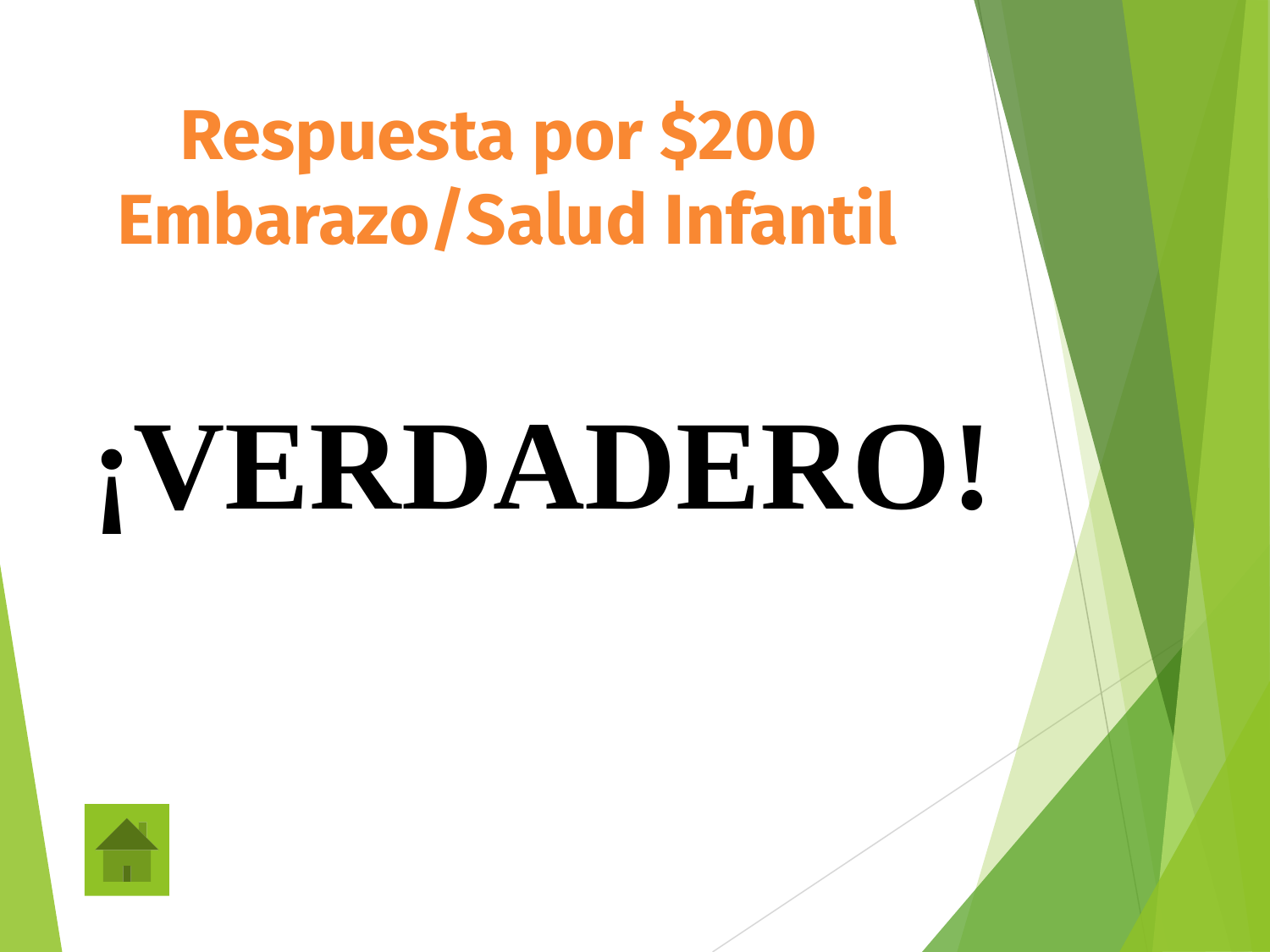

# Respuesta por $200 Embarazo/Salud Infantil
¡VERDADERO!